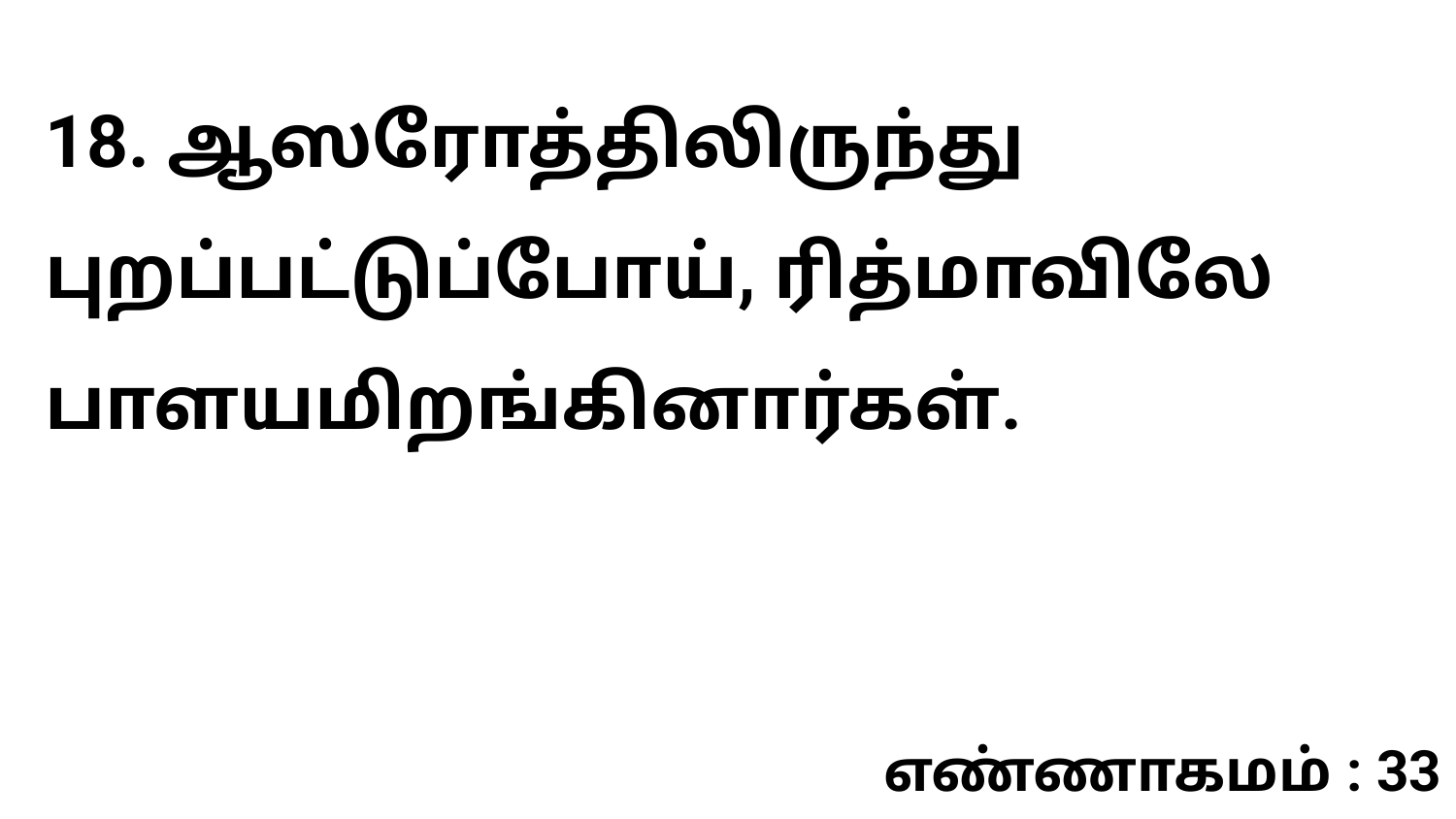

18. ஆஸரோத்திலிருந்து புறப்பட்டுப்போய், ரித்மாவிலே பாளயமிறங்கினார்கள்.
எண்ணாகமம் : 33